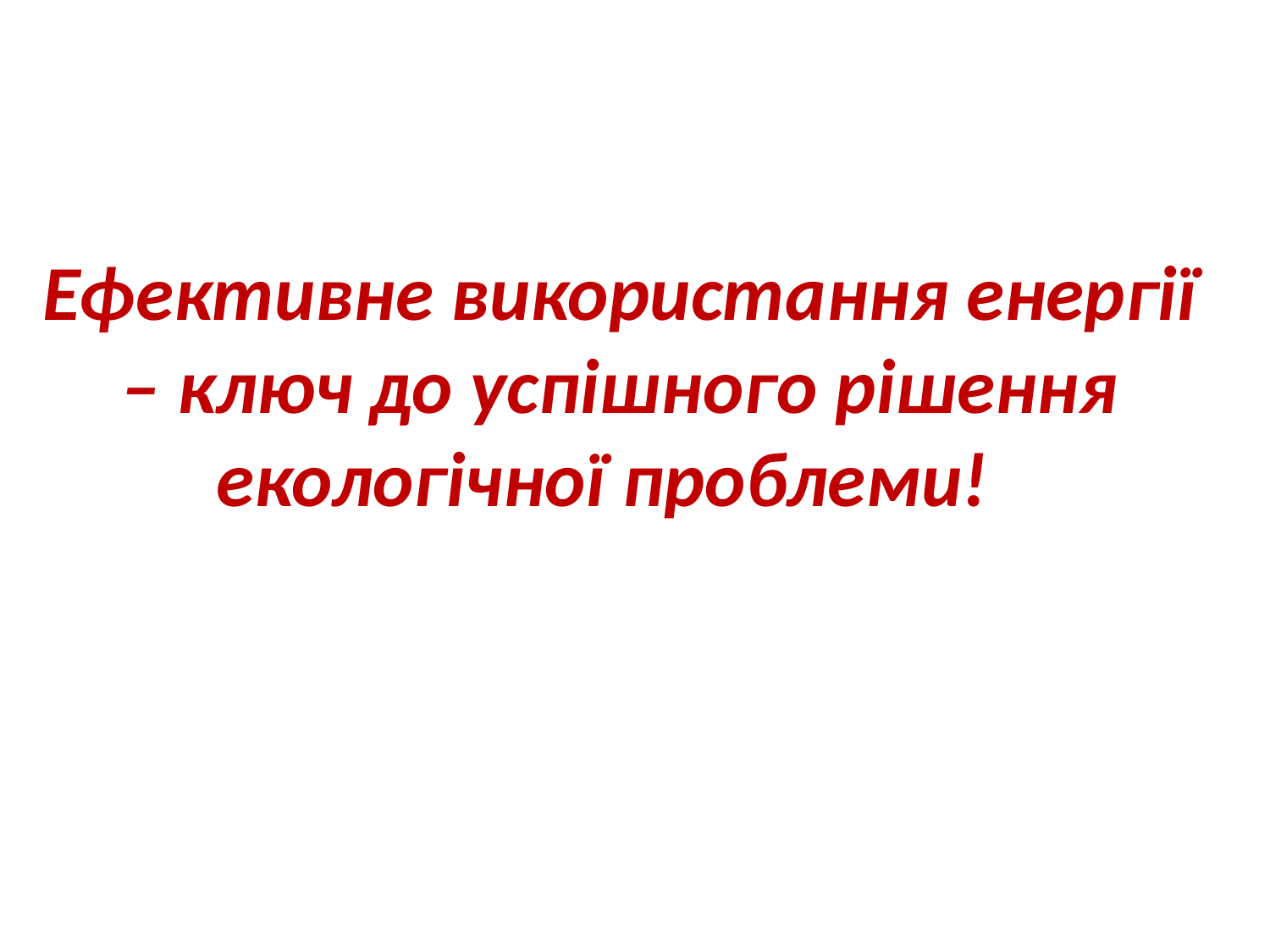

Ефективне використання енергії – ключ до успішного рішення екологічної проблеми!